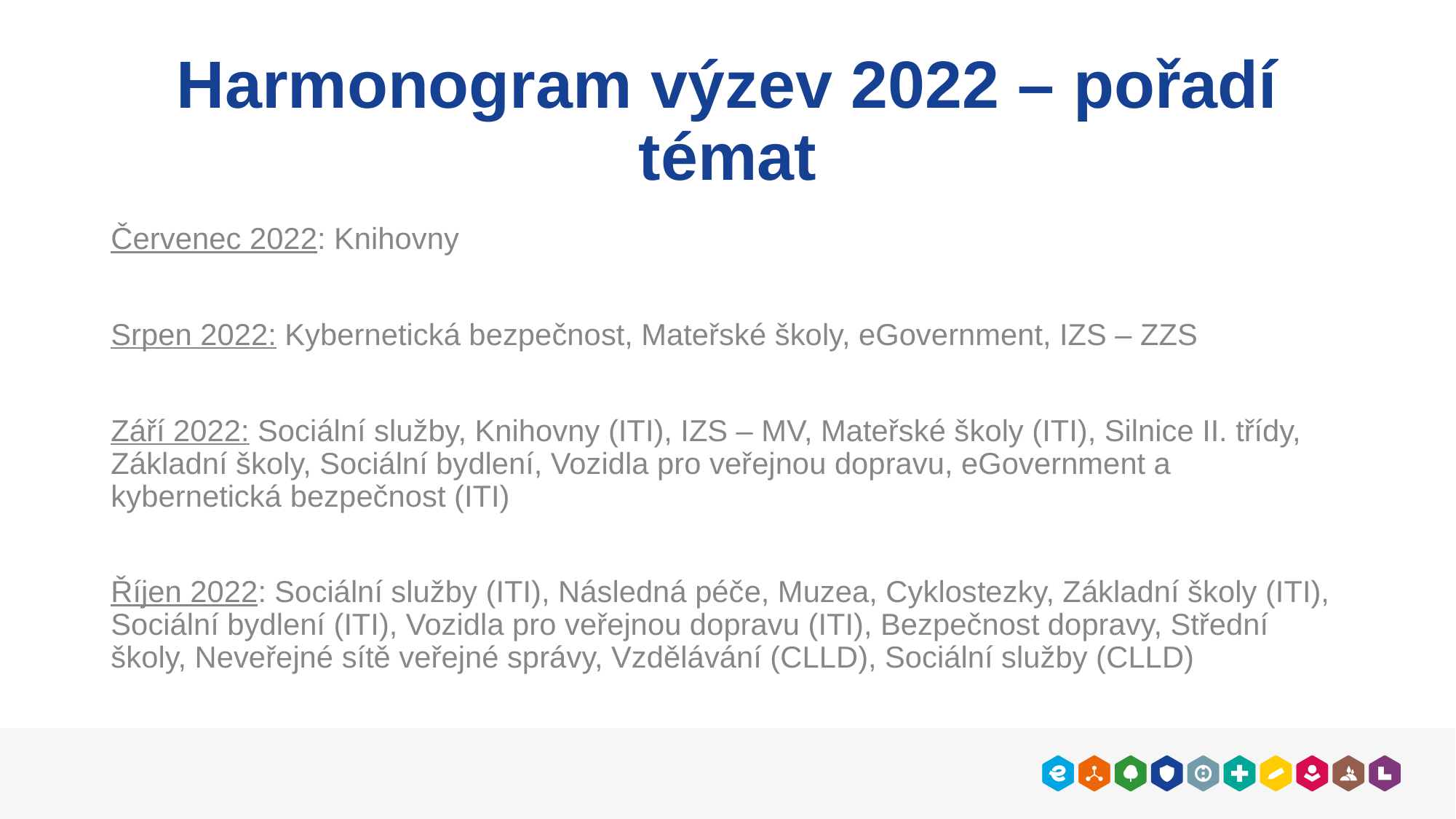

# Harmonogram výzev 2022 – pořadí témat
Červenec 2022: Knihovny

Srpen 2022: Kybernetická bezpečnost, Mateřské školy, eGovernment, IZS – ZZS

Září 2022: Sociální služby, Knihovny (ITI), IZS – MV, Mateřské školy (ITI), Silnice II. třídy, Základní školy, Sociální bydlení, Vozidla pro veřejnou dopravu, eGovernment a kybernetická bezpečnost (ITI)

Říjen 2022: Sociální služby (ITI), Následná péče, Muzea, Cyklostezky, Základní školy (ITI), Sociální bydlení (ITI), Vozidla pro veřejnou dopravu (ITI), Bezpečnost dopravy, Střední školy, Neveřejné sítě veřejné správy, Vzdělávání (CLLD), Sociální služby (CLLD)